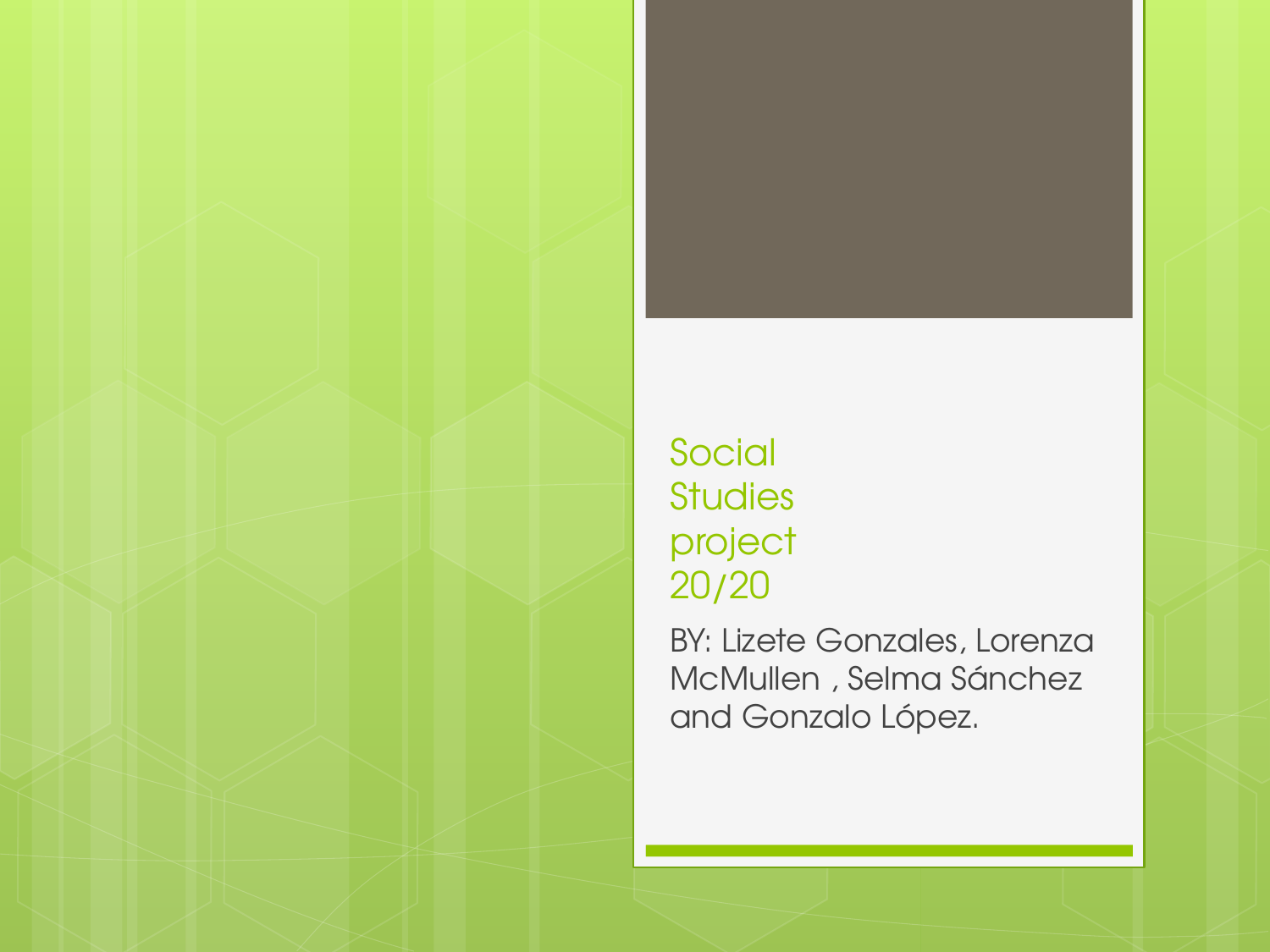

# Social Studies project 20/20
BY: Lizete Gonzales, Lorenza McMullen , Selma Sánchez and Gonzalo López.